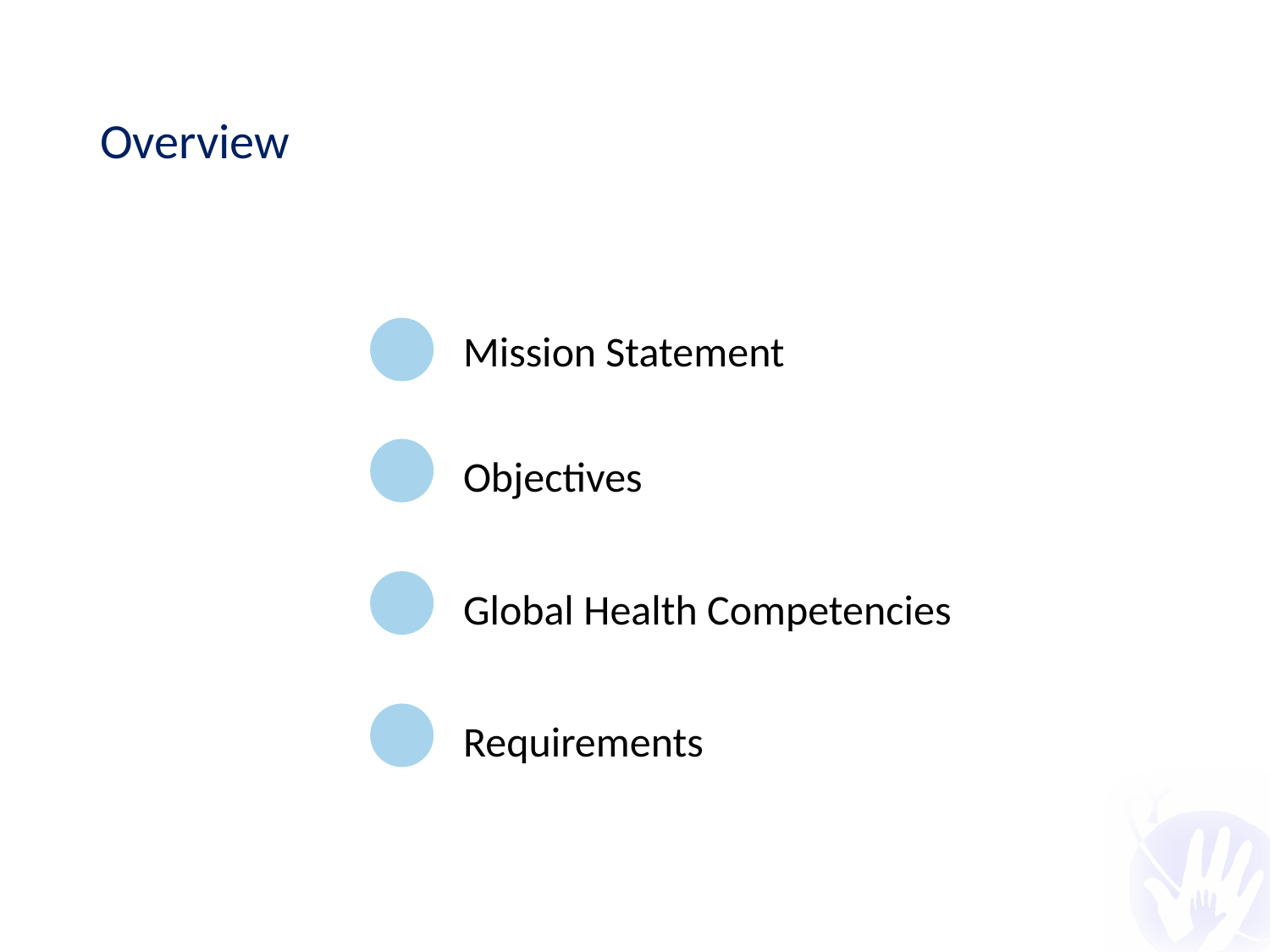

# Overview
Mission Statement

Objectives
Global Health Competencies

Requirements